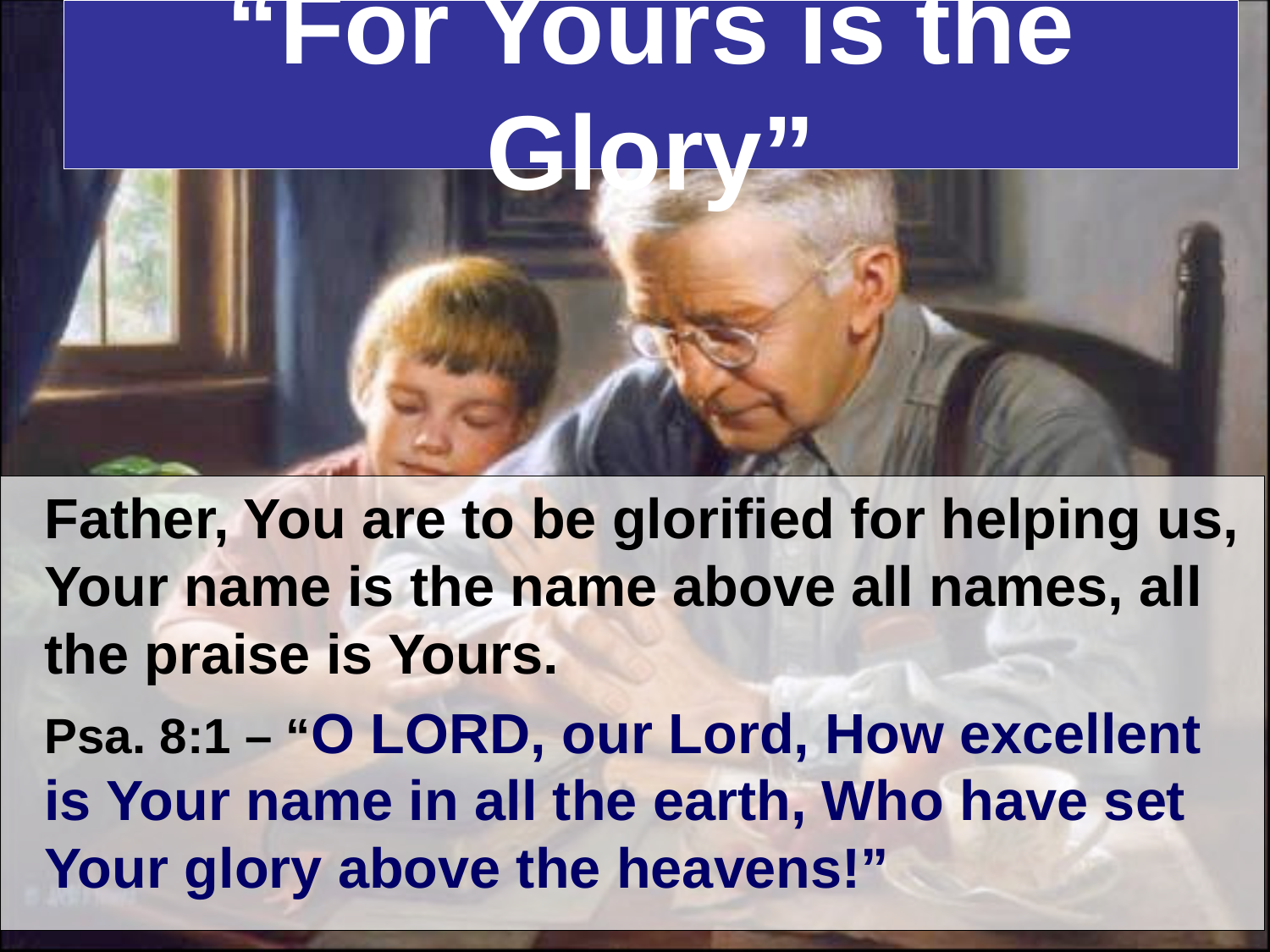

# “For Yours is the Glory”
Father, You are to be glorified for helping us, Your name is the name above all names, all the praise is Yours.
Psa. 8:1 – “O LORD, our Lord, How excellent is Your name in all the earth, Who have set Your glory above the heavens!”